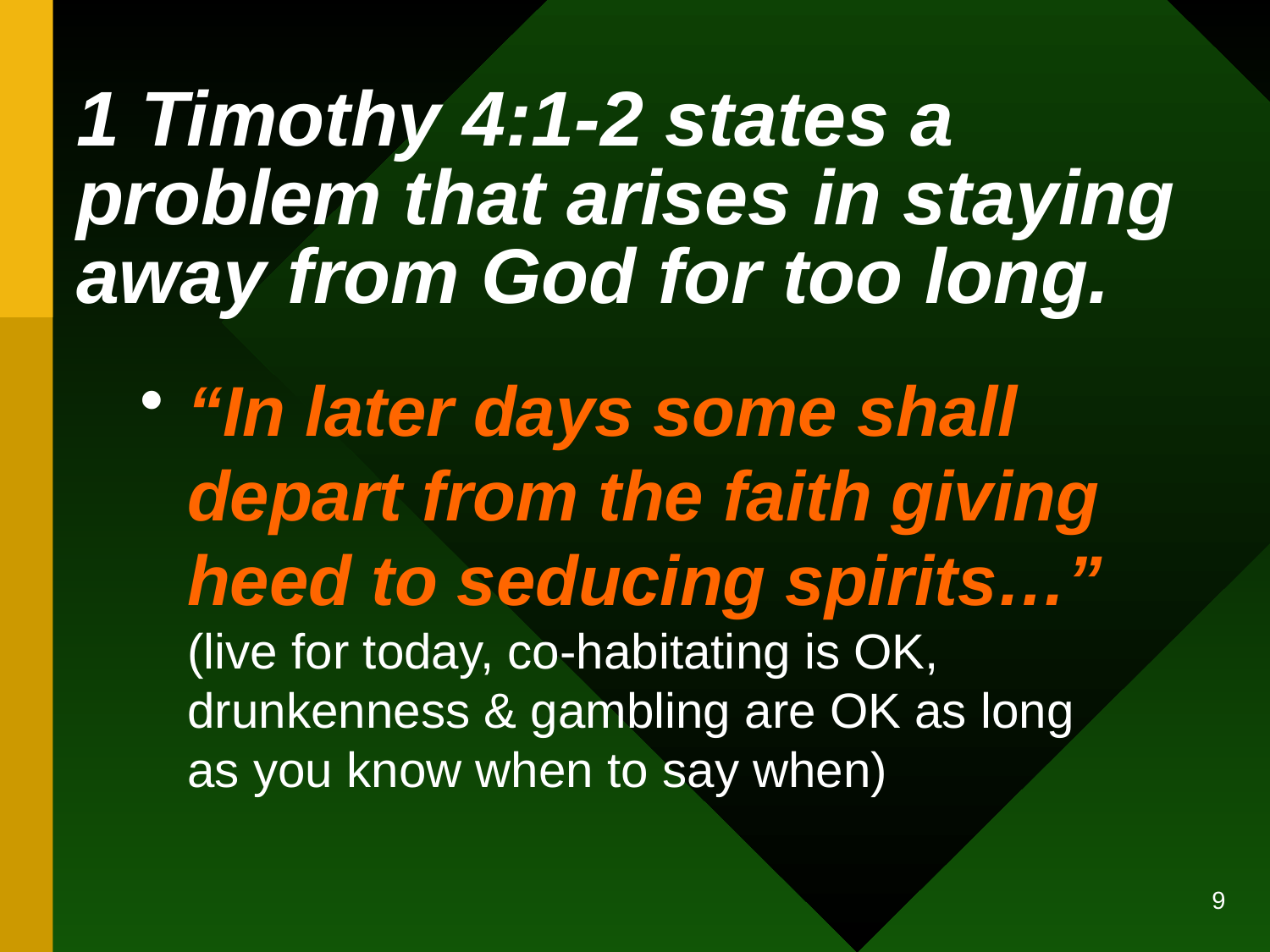

# 1 Timothy 4:1-2 states a problem that arises in staying away from God for too long.
“In later days some shall depart from the faith giving heed to seducing spirits…” (live for today, co-habitating is OK, drunkenness & gambling are OK as long as you know when to say when)
9